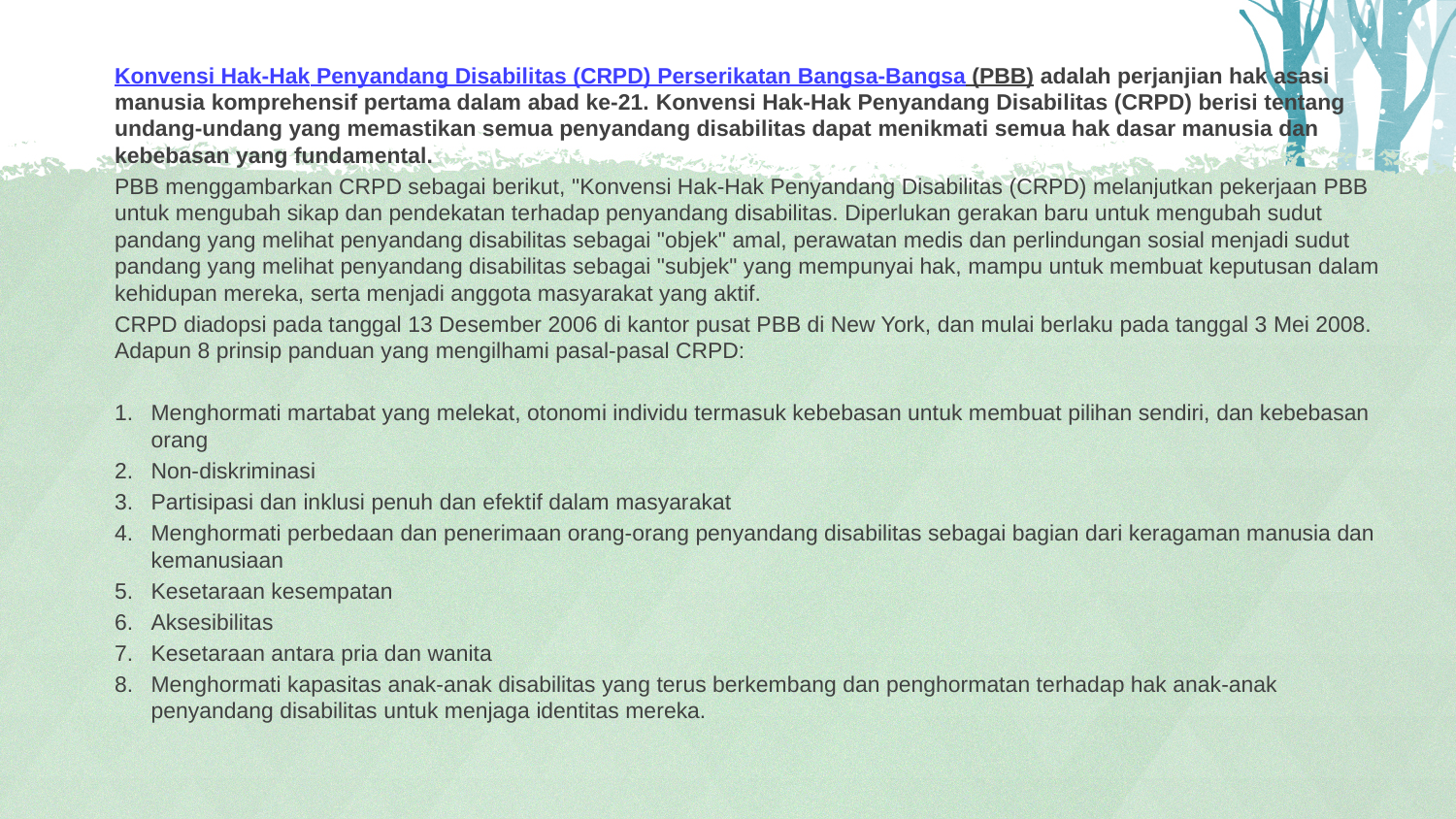

Konvensi Hak-Hak Penyandang Disabilitas (CRPD) Perserikatan Bangsa-Bangsa (PBB) adalah perjanjian hak asasi manusia komprehensif pertama dalam abad ke-21. Konvensi Hak-Hak Penyandang Disabilitas (CRPD) berisi tentang undang-undang yang memastikan semua penyandang disabilitas dapat menikmati semua hak dasar manusia dan kebebasan yang fundamental.
PBB menggambarkan CRPD sebagai berikut, "Konvensi Hak-Hak Penyandang Disabilitas (CRPD) melanjutkan pekerjaan PBB untuk mengubah sikap dan pendekatan terhadap penyandang disabilitas. Diperlukan gerakan baru untuk mengubah sudut pandang yang melihat penyandang disabilitas sebagai "objek" amal, perawatan medis dan perlindungan sosial menjadi sudut pandang yang melihat penyandang disabilitas sebagai "subjek" yang mempunyai hak, mampu untuk membuat keputusan dalam kehidupan mereka, serta menjadi anggota masyarakat yang aktif.
CRPD diadopsi pada tanggal 13 Desember 2006 di kantor pusat PBB di New York, dan mulai berlaku pada tanggal 3 Mei 2008. Adapun 8 prinsip panduan yang mengilhami pasal-pasal CRPD:

Menghormati martabat yang melekat, otonomi individu termasuk kebebasan untuk membuat pilihan sendiri, dan kebebasan orang
Non-diskriminasi
Partisipasi dan inklusi penuh dan efektif dalam masyarakat
Menghormati perbedaan dan penerimaan orang-orang penyandang disabilitas sebagai bagian dari keragaman manusia dan kemanusiaan
Kesetaraan kesempatan
Aksesibilitas
Kesetaraan antara pria dan wanita
Menghormati kapasitas anak-anak disabilitas yang terus berkembang dan penghormatan terhadap hak anak-anak penyandang disabilitas untuk menjaga identitas mereka.